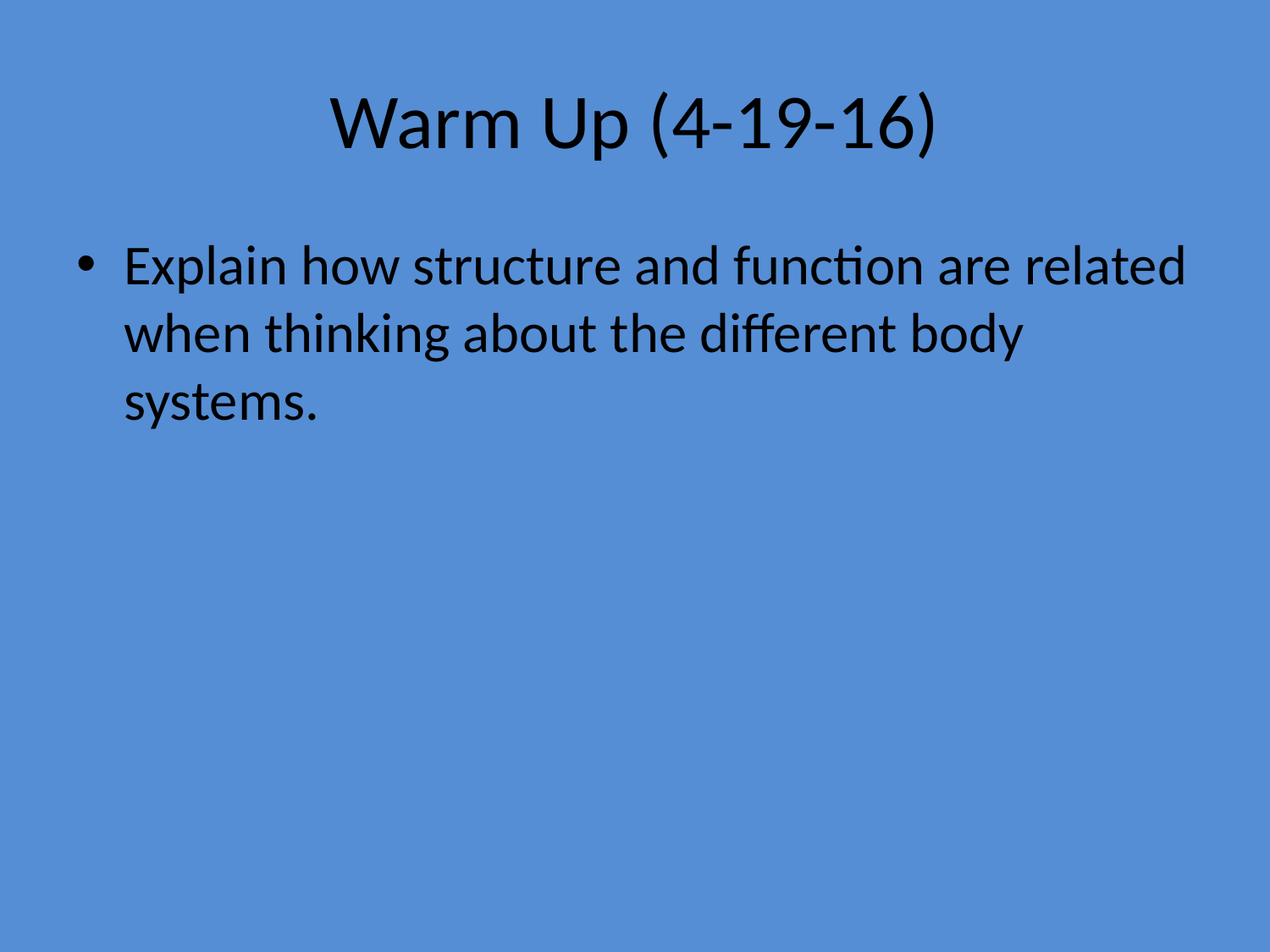

# Warm Up (4-19-16)
Explain how structure and function are related when thinking about the different body systems.